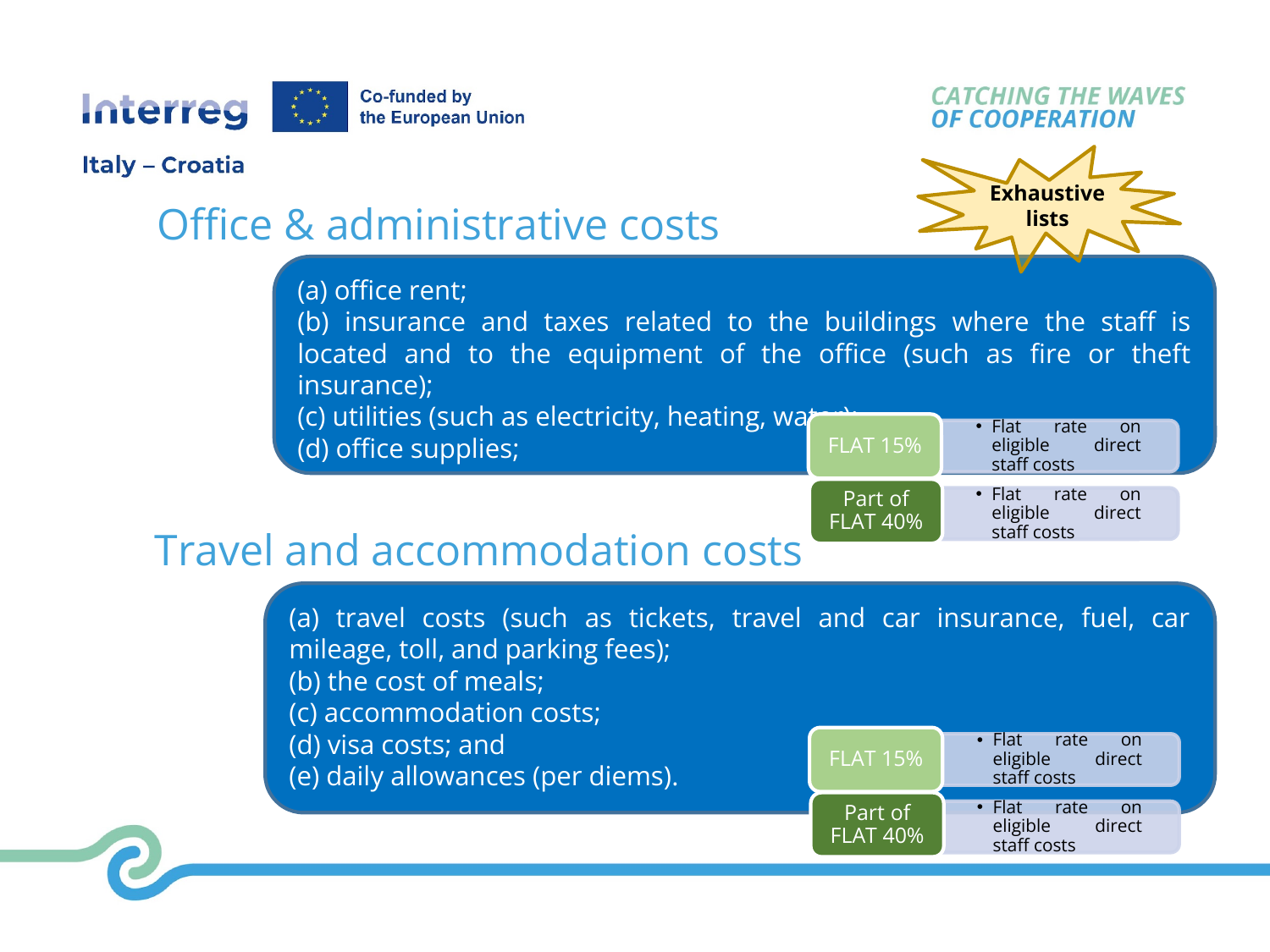

Exhaustive lists
Office & administrative costs
(a) office rent;
(b) insurance and taxes related to the buildings where the staff is located and to the equipment of the office (such as fire or theft insurance);
(c) utilities (such as electricity, heating, water);
(d) office supplies;
…

FLAT 15%
Flat rate on eligible direct staff costs

Part of FLAT 40%
Flat rate on eligible direct staff costs
Travel and accommodation costs
(a) travel costs (such as tickets, travel and car insurance, fuel, car mileage, toll, and parking fees);
(b) the cost of meals;
(c) accommodation costs;
(d) visa costs; and
(e) daily allowances (per diems).

FLAT 15%
Flat rate on eligible direct staff costs

Part of FLAT 40%
Flat rate on eligible direct staff costs